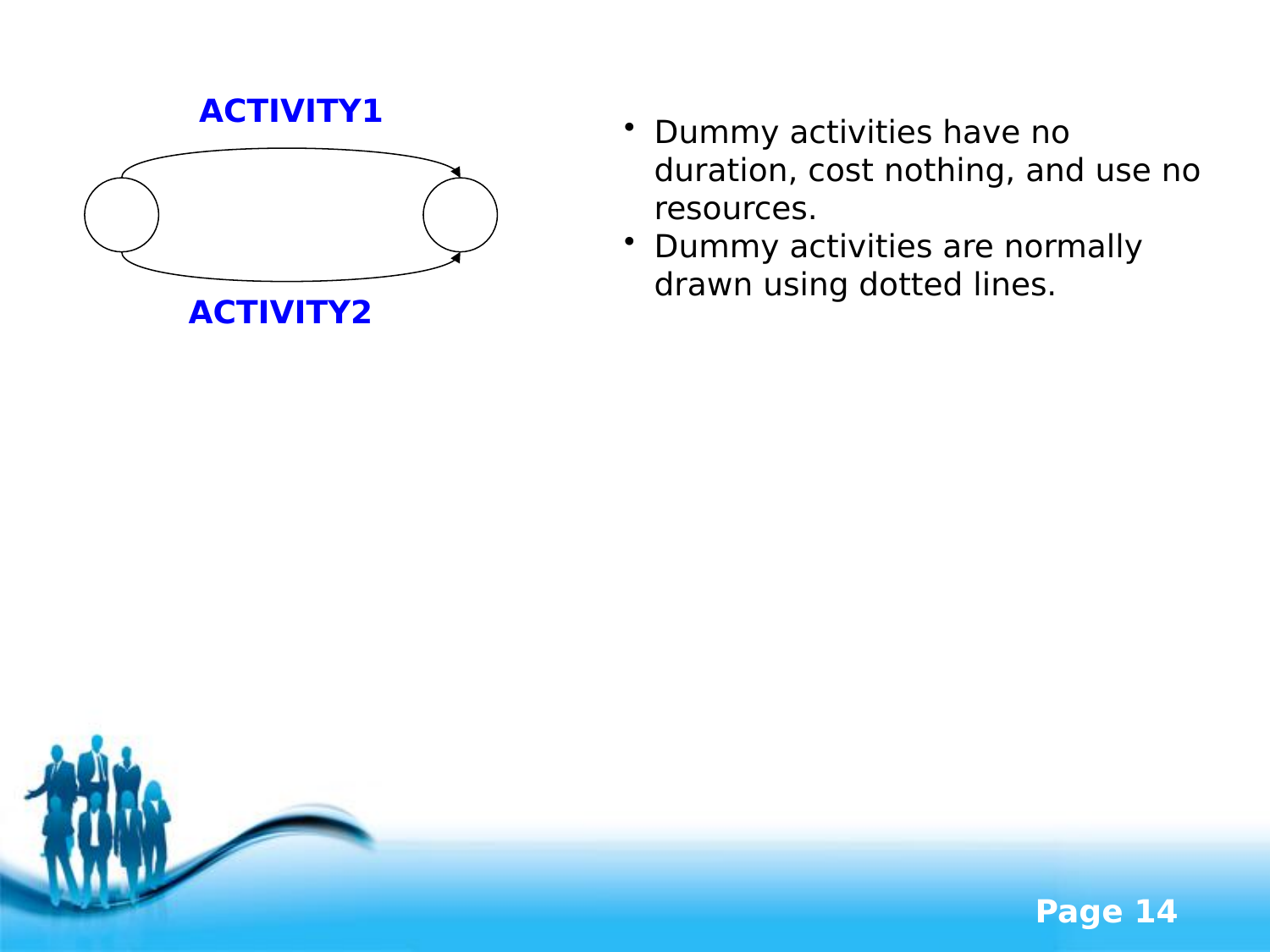

ACTIVITY1
Dummy activities have no duration, cost nothing, and use no resources.
Dummy activities are normally drawn using dotted lines.

ACTIVITY2